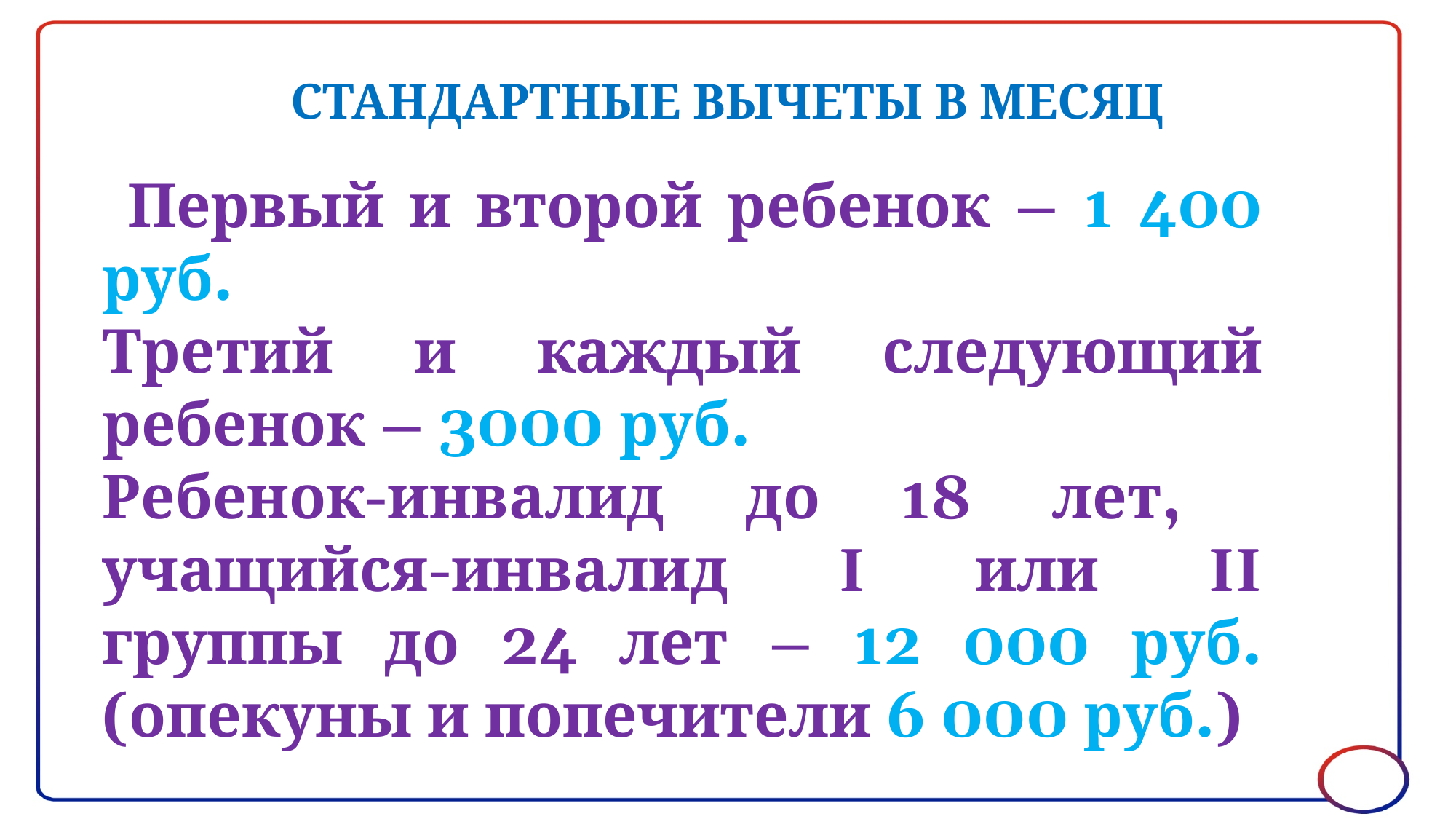

СТАНДАРТНЫЕ ВЫЧЕТЫ В МЕСЯЦ
 Первый и второй ребенок – 1 400 руб.
Третий и каждый следующий ребенок – 3000 руб.
Ребенок-инвалид до 18 лет,  учащийся-инвалид  I  или  II группы до 24 лет – 12 000 руб. (опекуны и попечители 6 000 руб.)